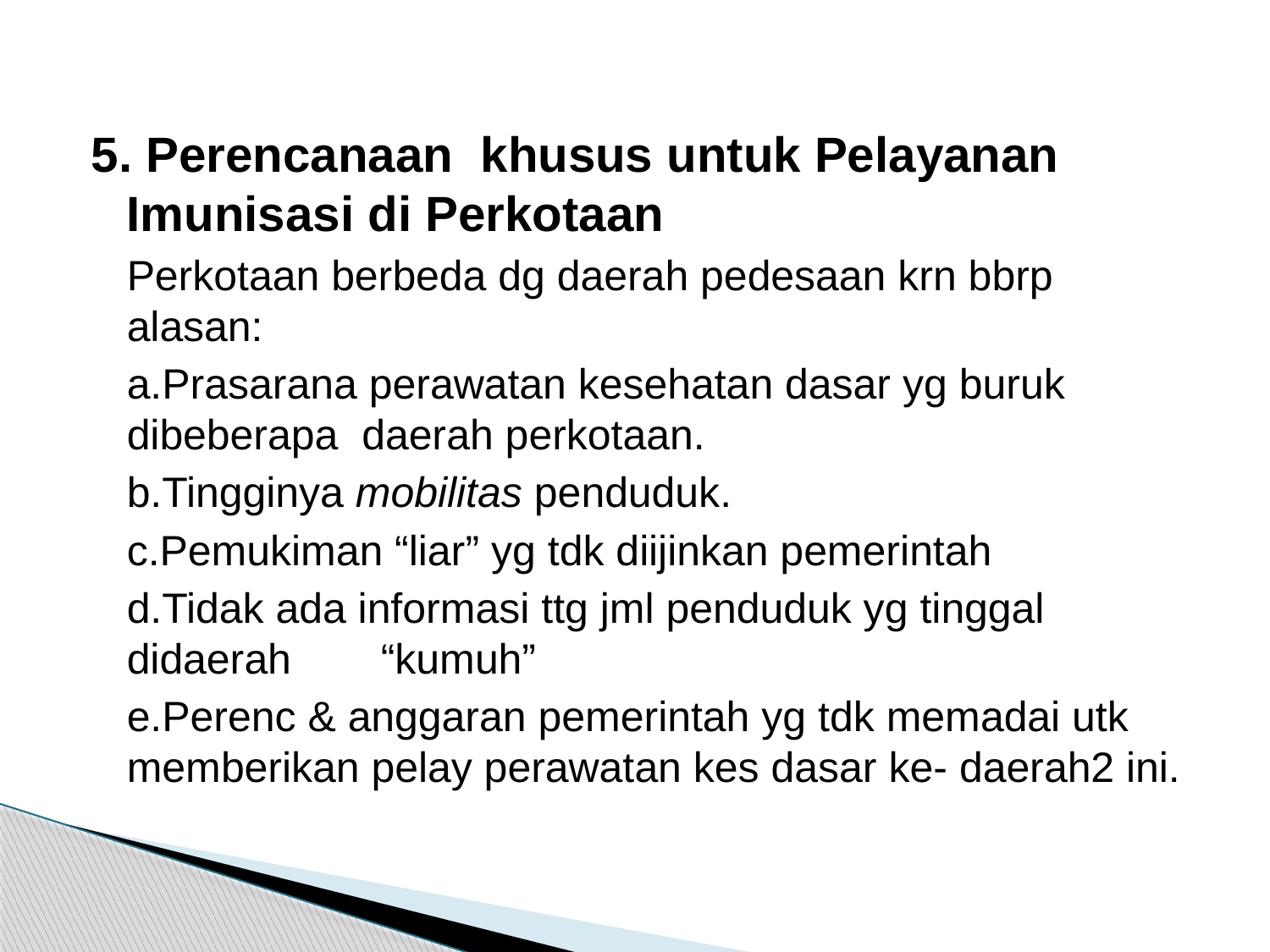

5. Perencanaan  khusus untuk Pelayanan  Imunisasi di Perkotaan
	Perkotaan berbeda dg daerah pedesaan krn bbrp alasan:
	a.Prasarana perawatan kesehatan dasar yg buruk dibeberapa  daerah perkotaan.
	b.Tingginya mobilitas penduduk.
	c.Pemukiman “liar” yg tdk diijinkan pemerintah
	d.Tidak ada informasi ttg jml penduduk yg tinggal didaerah 	“kumuh”
	e.Perenc & anggaran pemerintah yg tdk memadai utk memberikan pelay perawatan kes dasar ke- daerah2 ini.